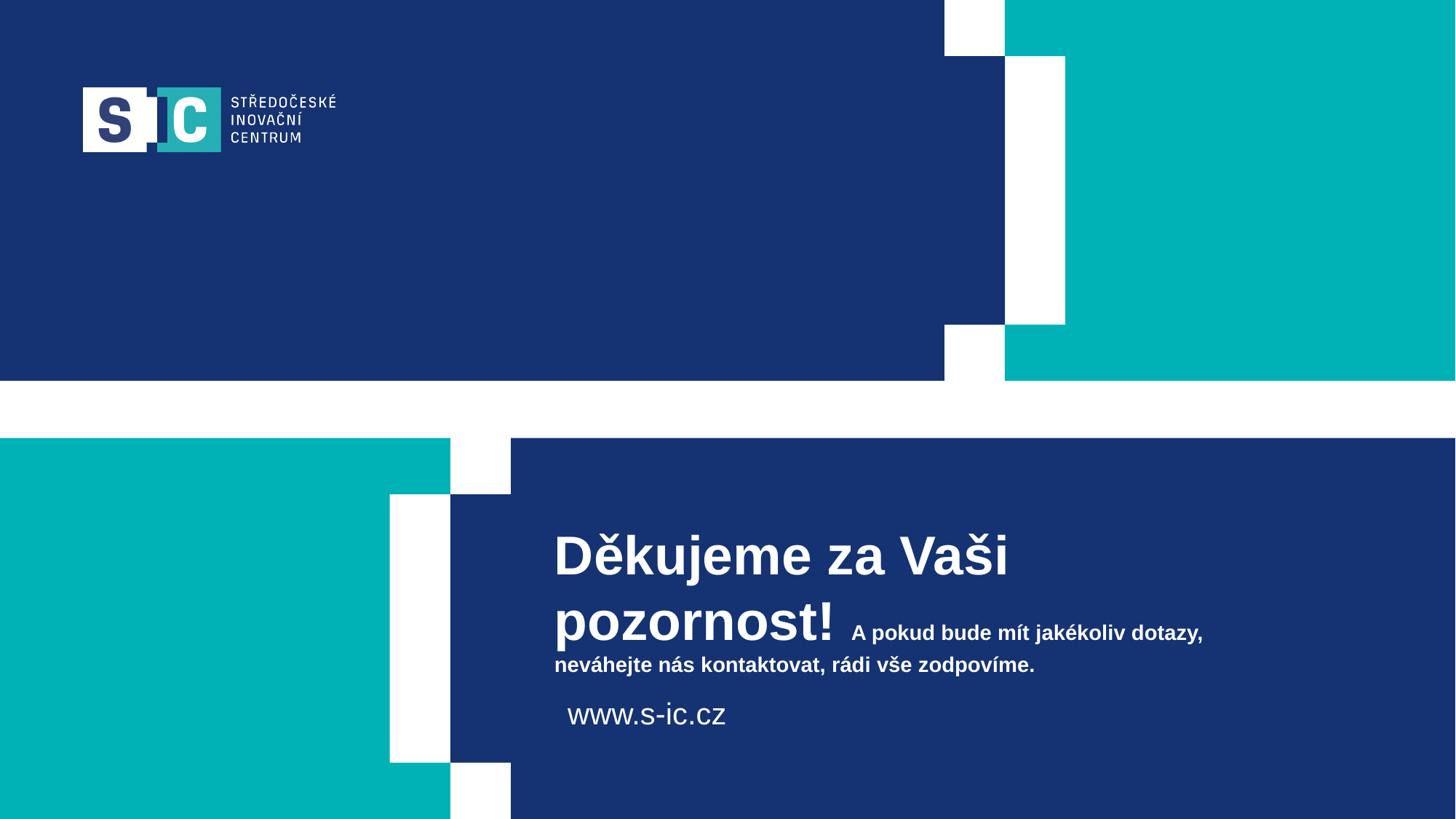

Děkujeme za Vaši pozornost! A pokud bude mít jakékoliv dotazy, neváhejte nás kontaktovat, rádi vše zodpovíme.